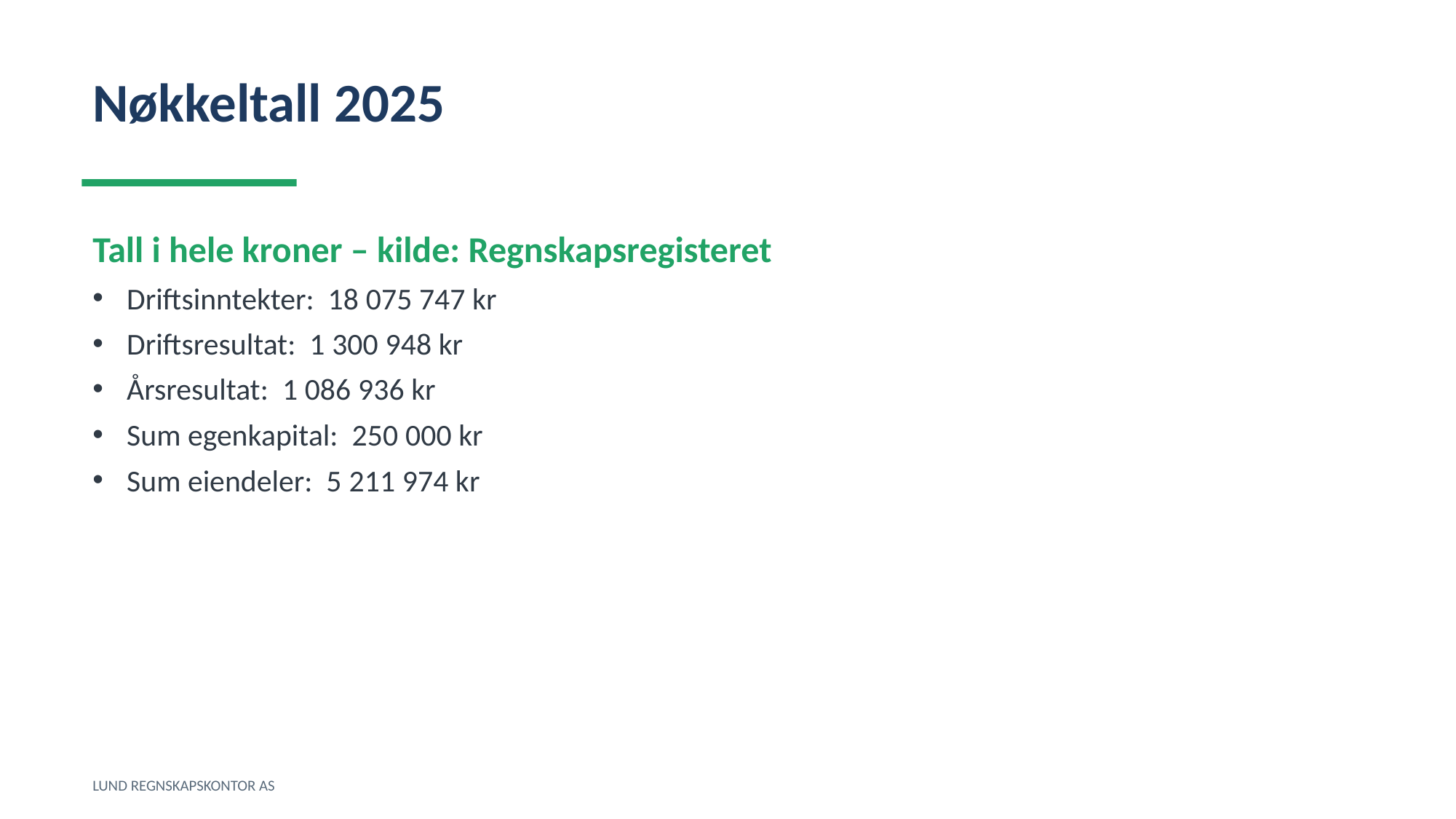

Nøkkeltall 2025

Tall i hele kroner – kilde: Regnskapsregisteret
Driftsinntekter:  18 075 747 kr
Driftsresultat:  1 300 948 kr
Årsresultat:  1 086 936 kr
Sum egenkapital:  250 000 kr
Sum eiendeler:  5 211 974 kr
LUND REGNSKAPSKONTOR AS